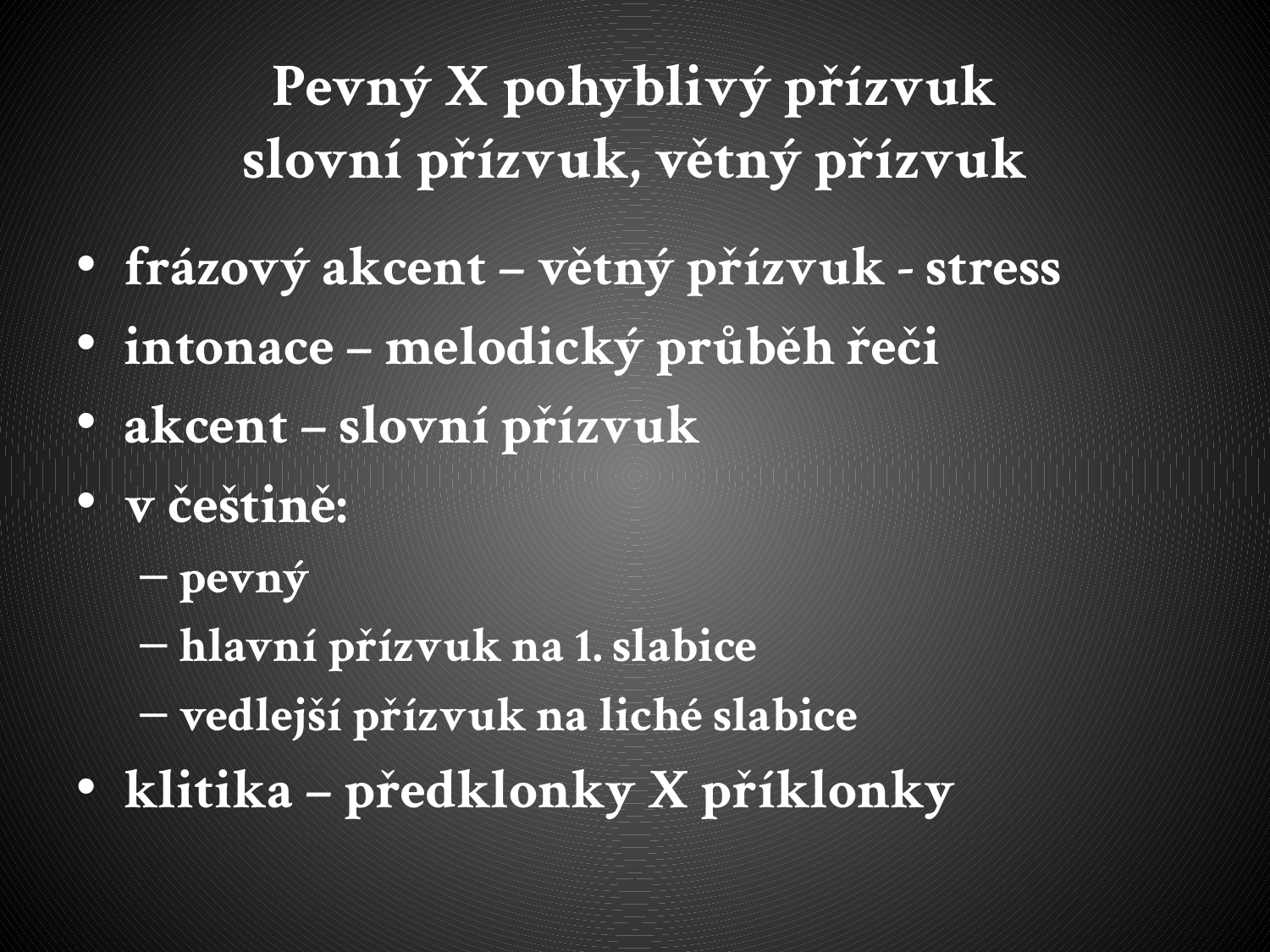

# Pevný X pohyblivý přízvuk slovní přízvuk, větný přízvuk
frázový akcent – větný přízvuk - stress
intonace – melodický průběh řeči
akcent – slovní přízvuk
v češtině:
pevný
hlavní přízvuk na 1. slabice
vedlejší přízvuk na liché slabice
klitika – předklonky X příklonky